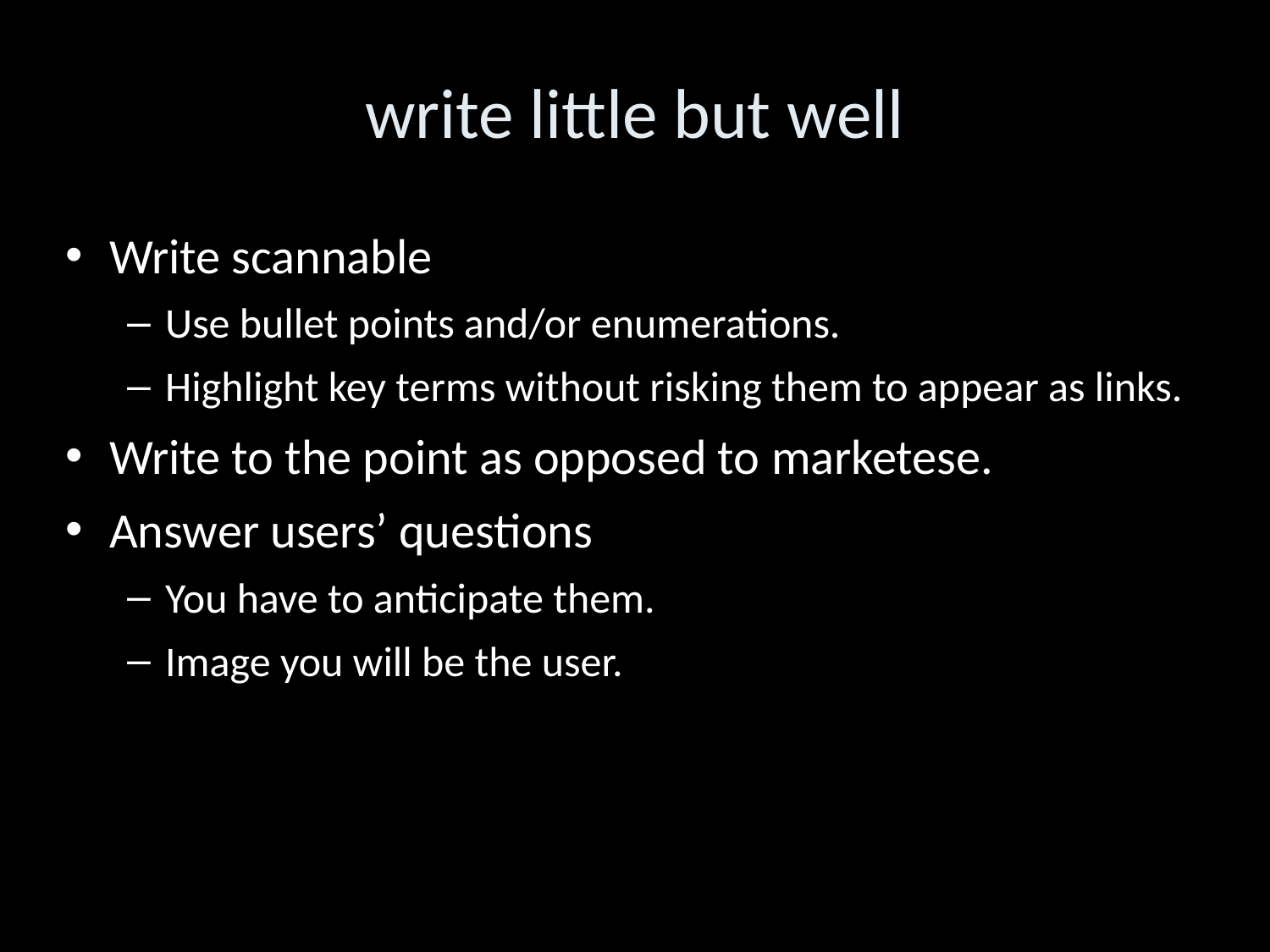

write little but well
Write scannable
Use bullet points and/or enumerations.
Highlight key terms without risking them to appear as links.
Write to the point as opposed to marketese.
Answer users’ questions
You have to anticipate them.
Image you will be the user.